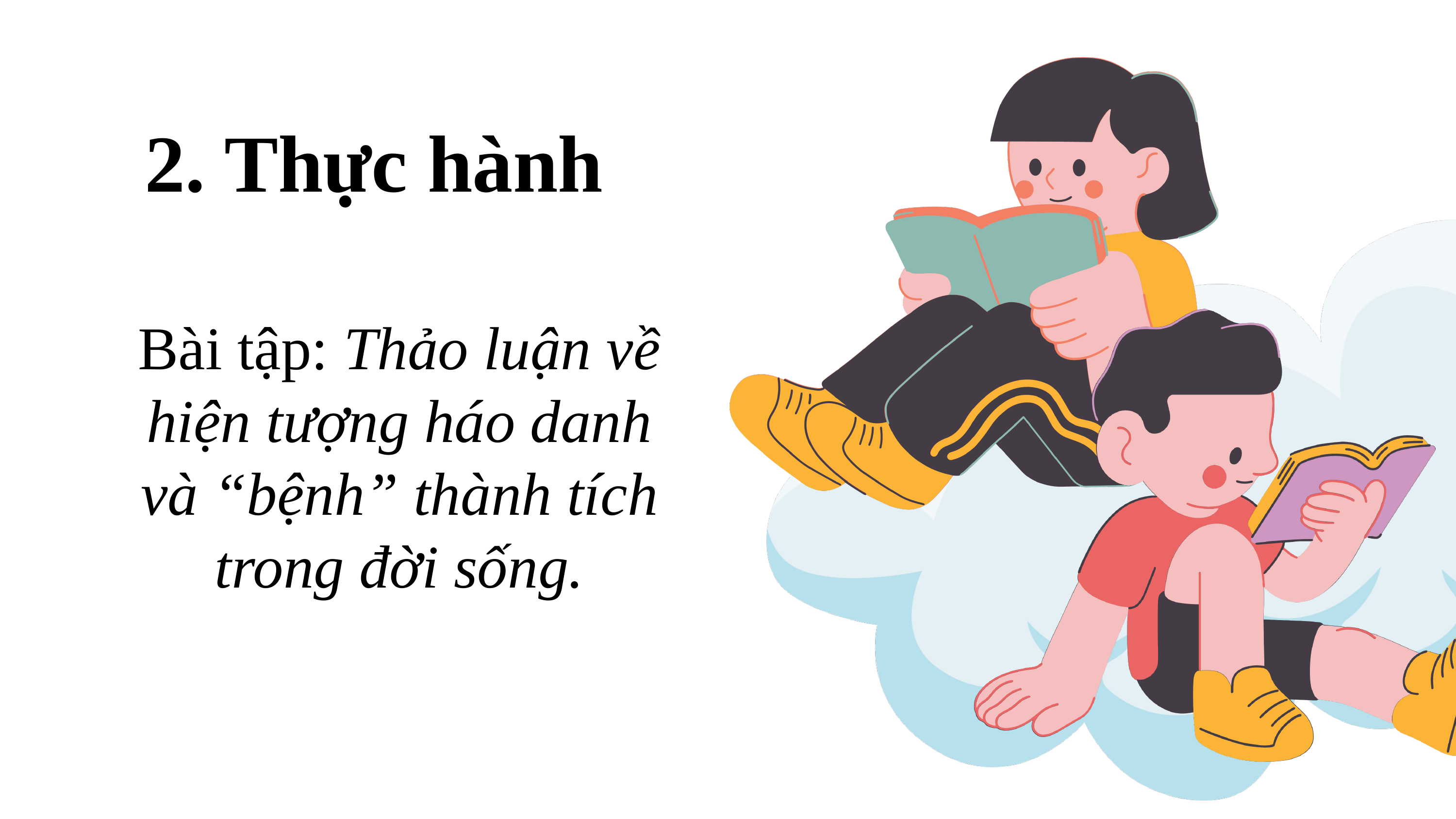

2. Thực hành

Bài tập: Thảo luận về hiện tượng háo danh và “bệnh” thành tích trong đời sống.